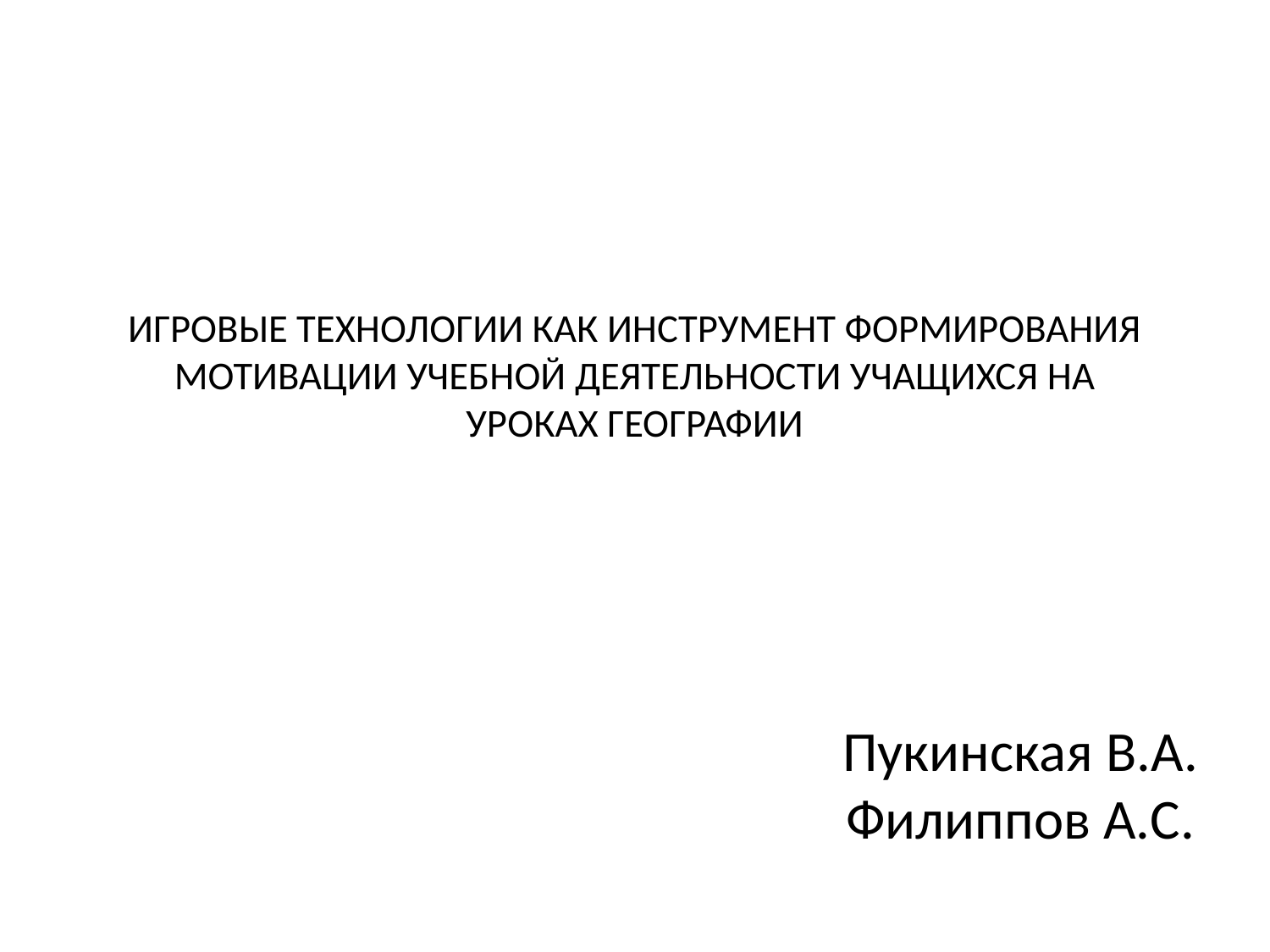

# Игровые технологии как инструмент формирования мотивации учебной деятельности учащихся на уроках географии
Пукинская В.А.
Филиппов А.С.